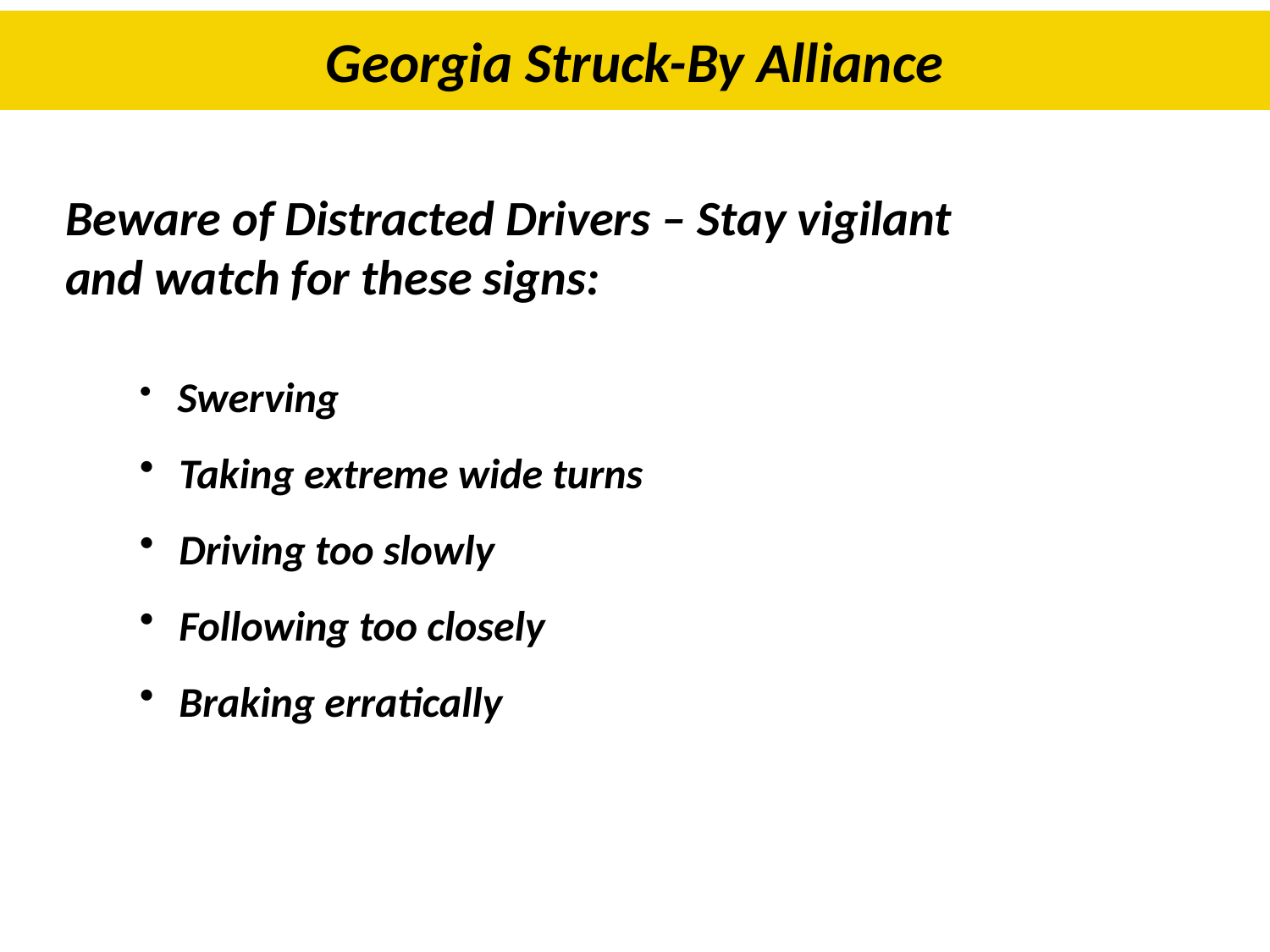

# Georgia Struck-By Alliance
Beware of Distracted Drivers – Stay vigilant and watch for these signs:

 Swerving
 Taking extreme wide turns
 Driving too slowly
 Following too closely
 Braking erratically